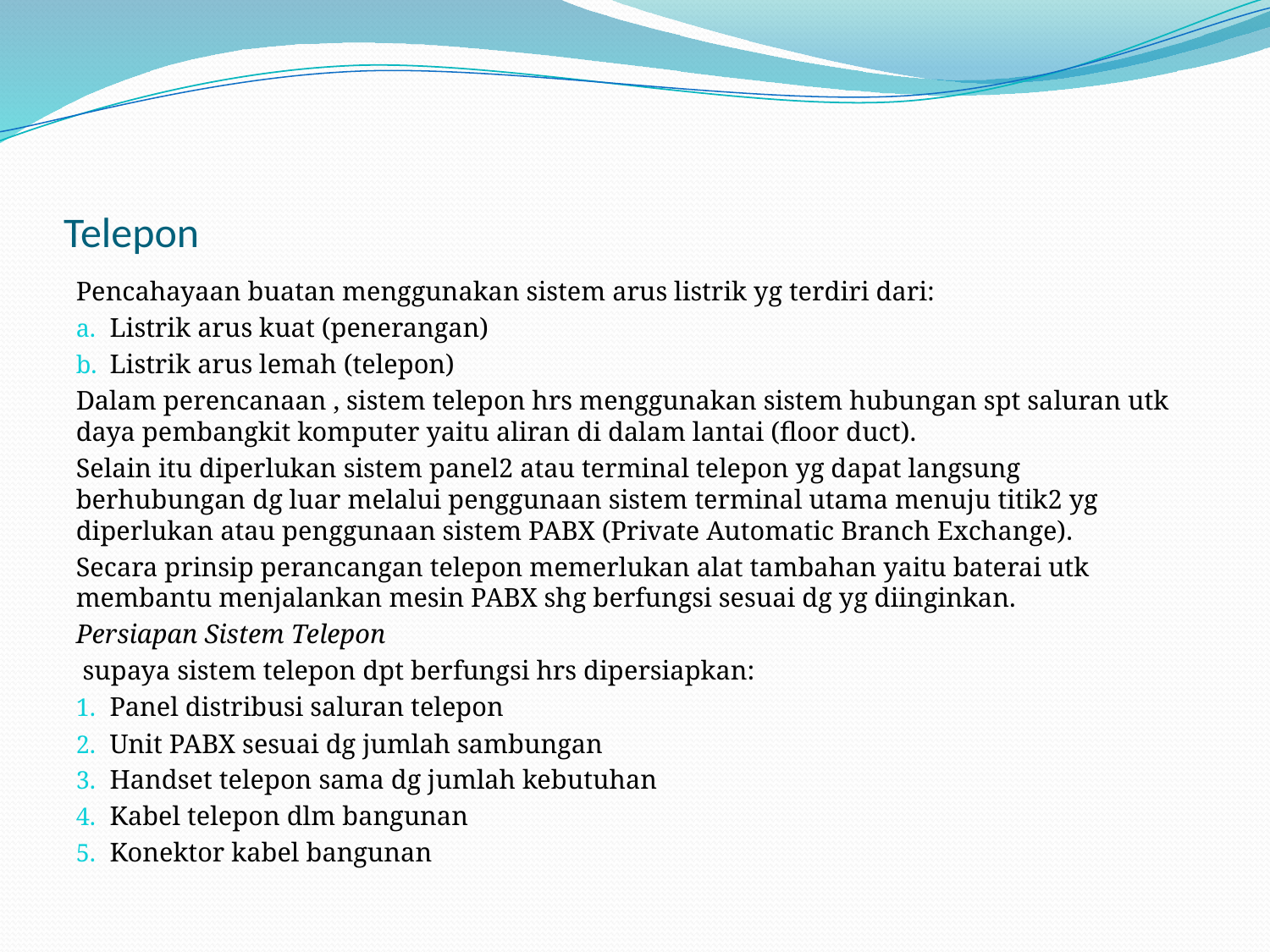

# Telepon
Pencahayaan buatan menggunakan sistem arus listrik yg terdiri dari:
Listrik arus kuat (penerangan)
Listrik arus lemah (telepon)
Dalam perencanaan , sistem telepon hrs menggunakan sistem hubungan spt saluran utk daya pembangkit komputer yaitu aliran di dalam lantai (floor duct).
Selain itu diperlukan sistem panel2 atau terminal telepon yg dapat langsung berhubungan dg luar melalui penggunaan sistem terminal utama menuju titik2 yg diperlukan atau penggunaan sistem PABX (Private Automatic Branch Exchange).
Secara prinsip perancangan telepon memerlukan alat tambahan yaitu baterai utk membantu menjalankan mesin PABX shg berfungsi sesuai dg yg diinginkan.
Persiapan Sistem Telepon
 supaya sistem telepon dpt berfungsi hrs dipersiapkan:
Panel distribusi saluran telepon
Unit PABX sesuai dg jumlah sambungan
Handset telepon sama dg jumlah kebutuhan
Kabel telepon dlm bangunan
Konektor kabel bangunan